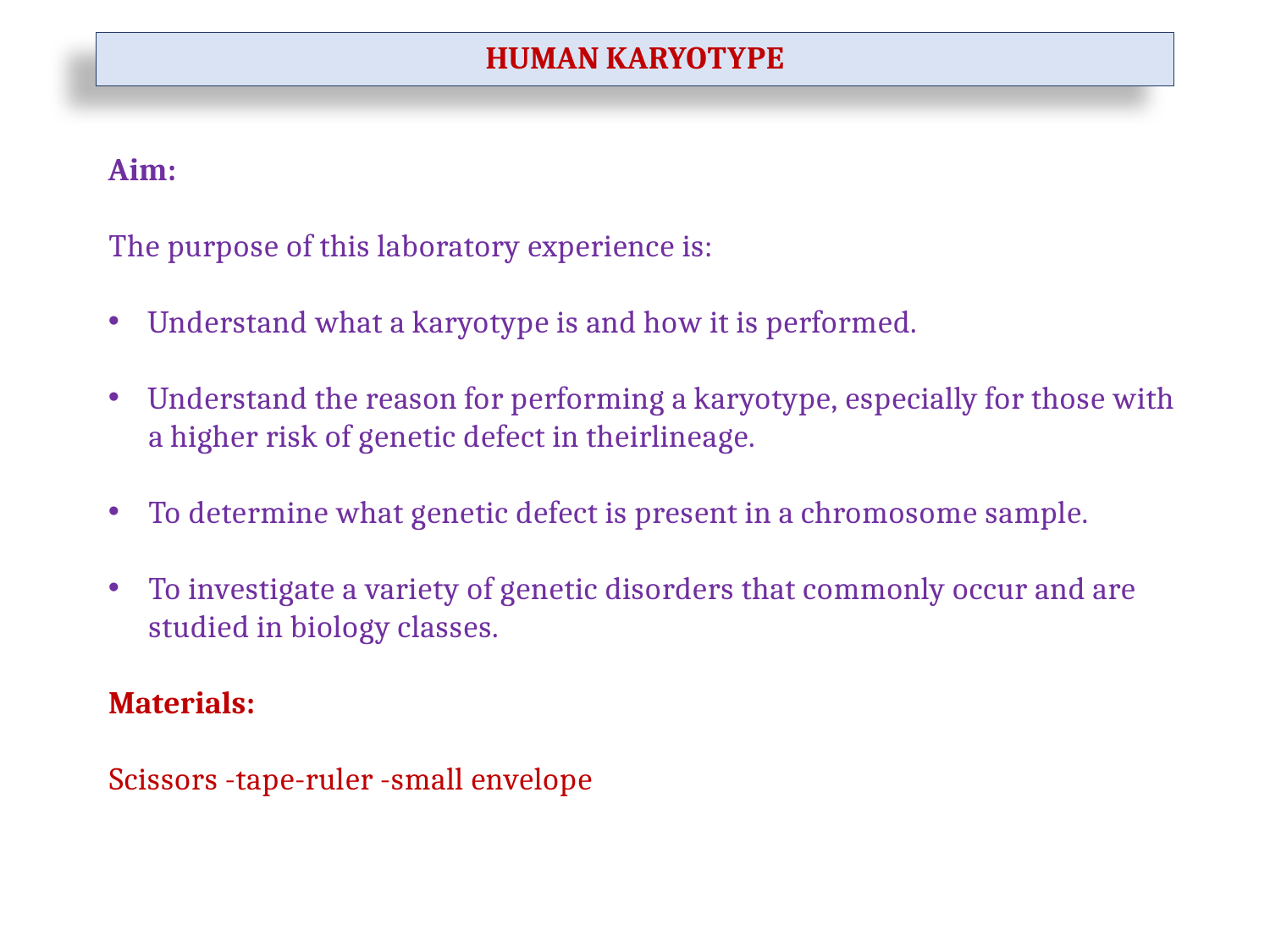

HUMAN KARYOTYPE
Aim:

The purpose of this laboratory experience is:

Understand what a karyotype is and how it is performed.

Understand the reason for performing a karyotype, especially for those with a higher risk of genetic defect in theirlineage.

To determine what genetic defect is present in a chromosome sample.

To investigate a variety of genetic disorders that commonly occur and are studied in biology classes.

Materials:

Scissors -tape-ruler -small envelope